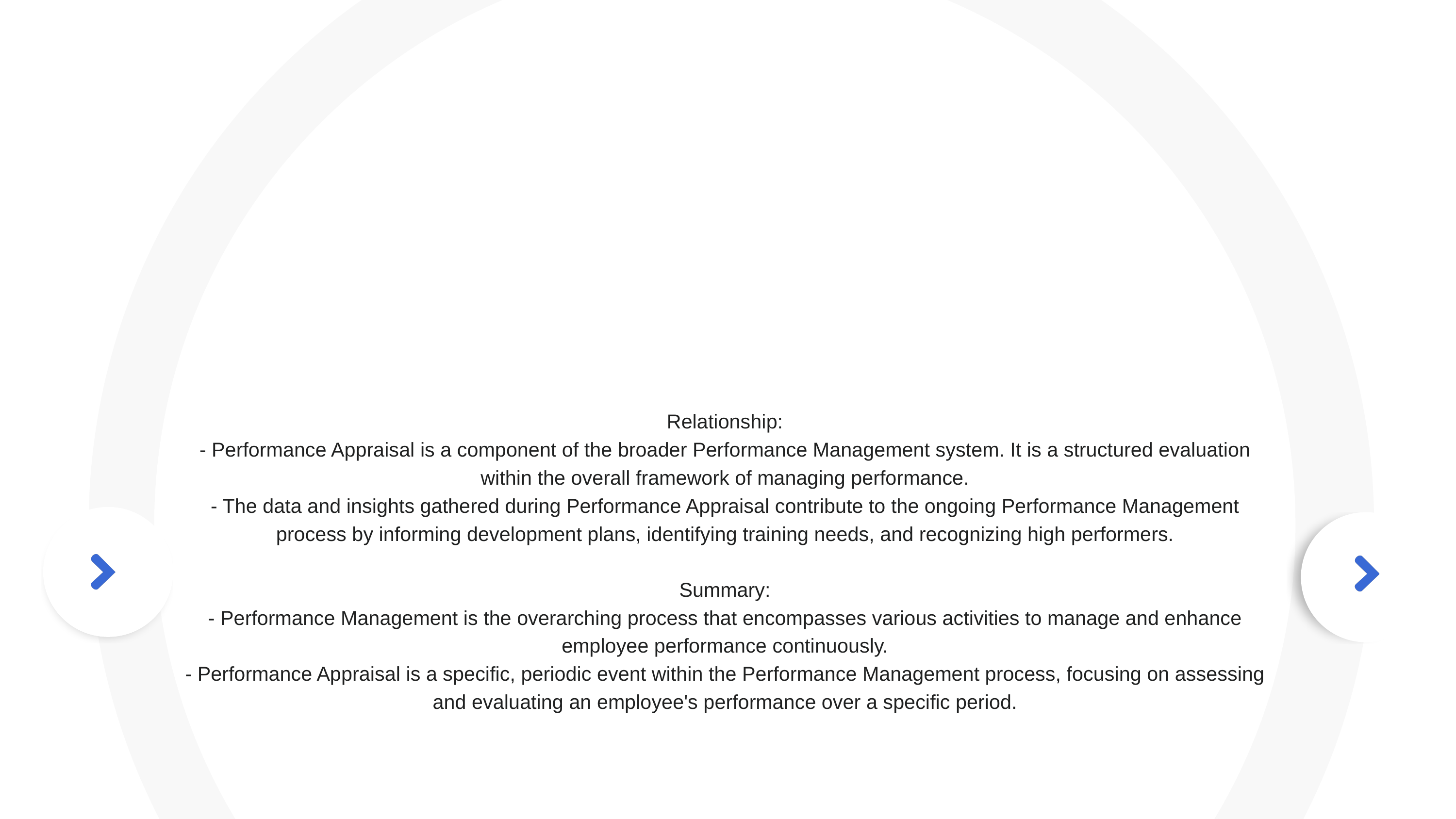

Relationship:
- Performance Appraisal is a component of the broader Performance Management system. It is a structured evaluation within the overall framework of managing performance.
- The data and insights gathered during Performance Appraisal contribute to the ongoing Performance Management process by informing development plans, identifying training needs, and recognizing high performers.

Summary:
- Performance Management is the overarching process that encompasses various activities to manage and enhance employee performance continuously.
- Performance Appraisal is a specific, periodic event within the Performance Management process, focusing on assessing and evaluating an employee's performance over a specific period.